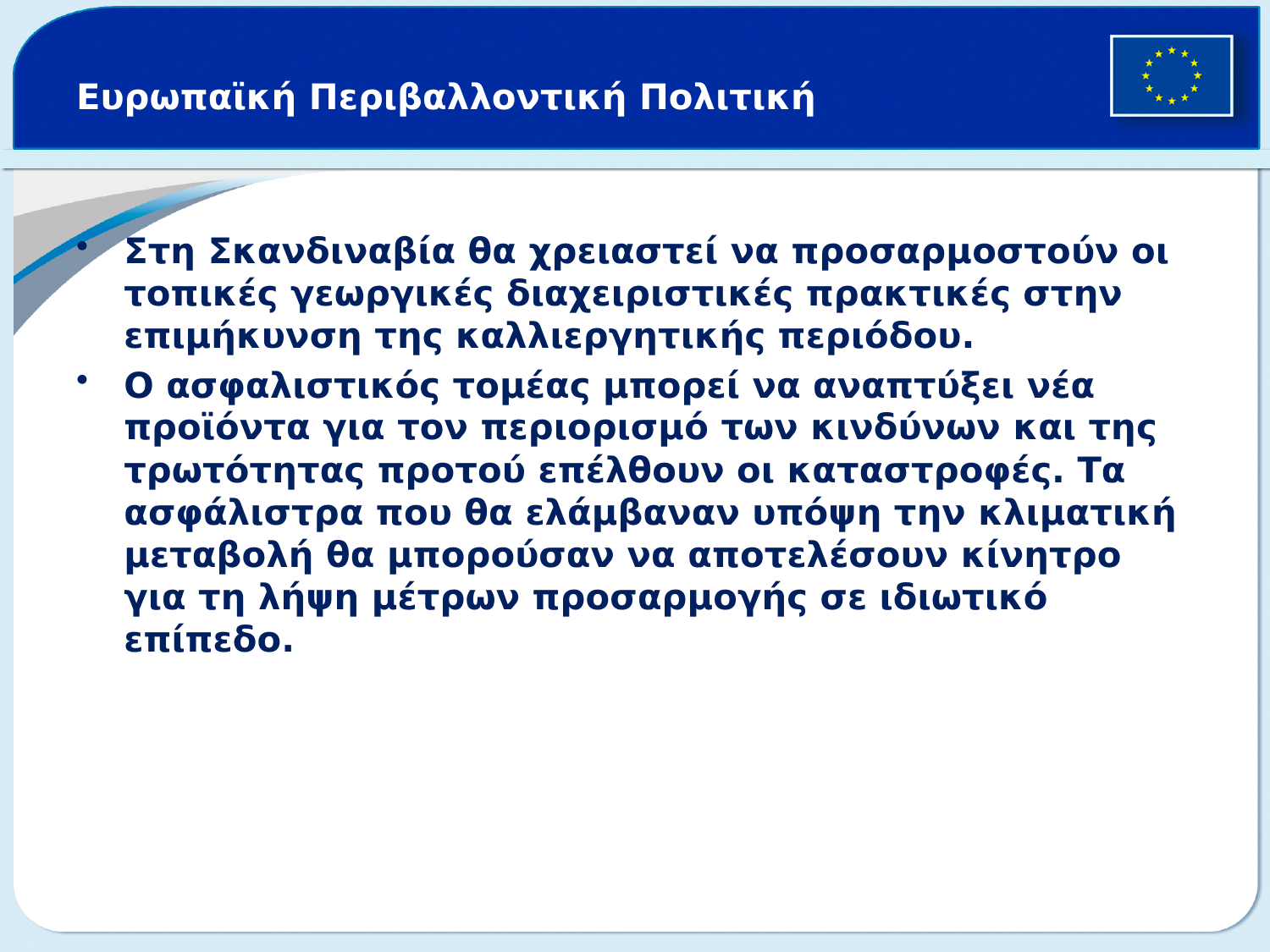

# Ευρωπαϊκή Περιβαλλοντική Πολιτική
Στη Σκανδιναβία θα χρειαστεί να προσαρμοστούν οι τοπικές γεωργικές διαχειριστικές πρακτικές στην επιμήκυνση της καλλιεργητικής περιόδου.
Ο ασφαλιστικός τομέας μπορεί να αναπτύξει νέα προϊόντα για τον περιορισμό των κινδύνων και της τρωτότητας προτού επέλθουν οι καταστροφές. Τα ασφάλιστρα που θα ελάμβαναν υπόψη την κλιματική μεταβολή θα μπορούσαν να αποτελέσουν κίνητρο για τη λήψη μέτρων προσαρμογής σε ιδιωτικό επίπεδο.